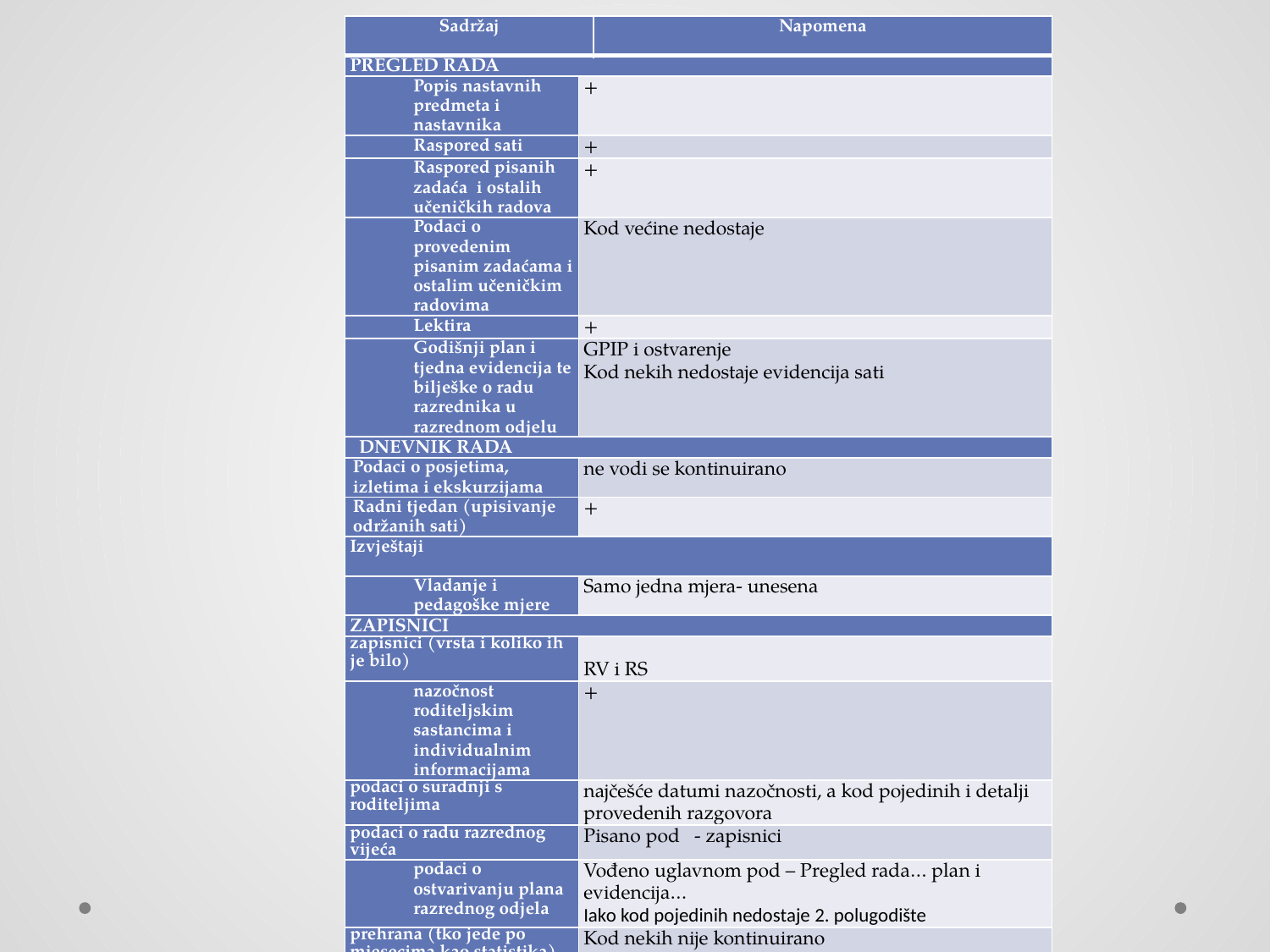

| Sadržaj |  |  | Napomena |
| --- | --- | --- | --- |
| PREGLED RADA |  |  |  |
| Popis nastavnih predmeta i nastavnika |  | + |  |
| Raspored sati |  | + |  |
| Raspored pisanih zadaća i ostalih učeničkih radova |  | + |  |
| Podaci o provedenim pisanim zadaćama i ostalim učeničkim radovima |  | Kod većine nedostaje |  |
| Lektira |  | + |  |
| Godišnji plan i tjedna evidencija te bilješke o radu razrednika u razrednom odjelu |  | GPIP i ostvarenje Kod nekih nedostaje evidencija sati |  |
| DNEVNIK RADA |  |  |  |
| Podaci o posjetima, izletima i ekskurzijama |  | ne vodi se kontinuirano |  |
| Radni tjedan (upisivanje održanih sati) |  | + |  |
| Izvještaji |  |  |  |
| Vladanje i pedagoške mjere |  | Samo jedna mjera- unesena |  |
| ZAPISNICI |  |  |  |
| zapisnici (vrsta i koliko ih je bilo) |  | RV i RS |  |
| nazočnost roditeljskim sastancima i individualnim informacijama |  | + |  |
| podaci o suradnji s roditeljima |  | najčešće datumi nazočnosti, a kod pojedinih i detalji provedenih razgovora |  |
| podaci o radu razrednog vijeća |  | Pisano pod - zapisnici |  |
| podaci o ostvarivanju plana razrednog odjela |  | Vođeno uglavnom pod – Pregled rada… plan i evidencija… Iako kod pojedinih nedostaje 2. polugodište |  |
| prehrana (tko jede po mjesecima kao statistika) |  | Kod nekih nije kontinuirano |  |
| zdravstvena i socijalna zaštita |  | + |  |
| kulturna i društvena djelatnost |  | Kod nekih nedostaje 2. polugodište |  |
| IMENIK |  |  |  |
| Popis učenika |  |  |  |
| Ocjene i opisno praćenje | + |  |  |
| osobni podaci | + |  |  |
| pedagoške mjere |  |  |  |
| izostanci | + |  |  |
| elementi ocjenjivanja |  |  |  |